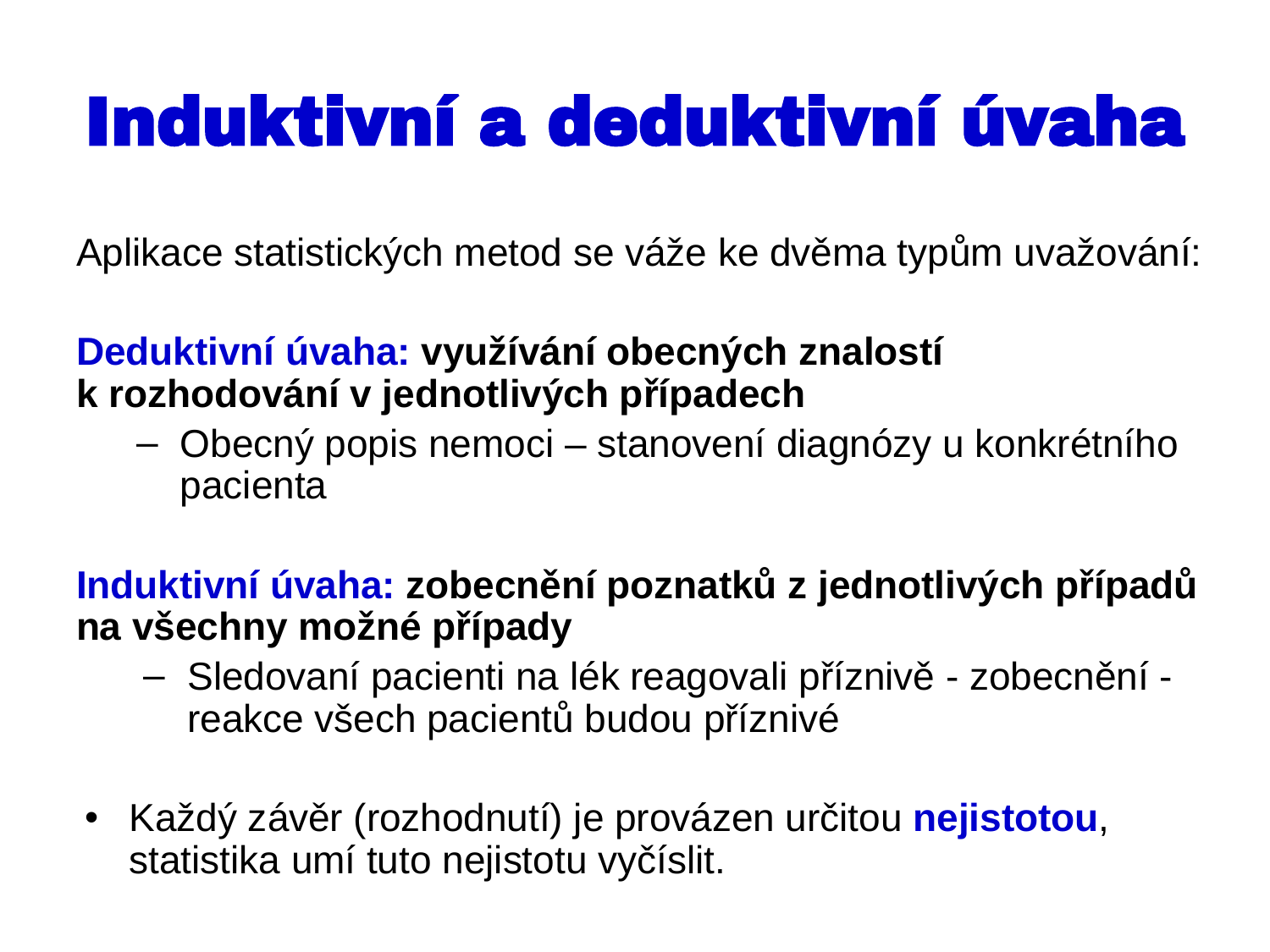

# Induktivní a deduktivní úvaha
Aplikace statistických metod se váže ke dvěma typům uvažování:

Deduktivní úvaha: využívání obecných znalostí k rozhodování v jednotlivých případech
Obecný popis nemoci – stanovení diagnózy u konkrétního pacienta

Induktivní úvaha: zobecnění poznatků z jednotlivých případů na všechny možné případy
Sledovaní pacienti na lék reagovali příznivě - zobecnění - reakce všech pacientů budou příznivé

Každý závěr (rozhodnutí) je provázen určitou nejistotou, statistika umí tuto nejistotu vyčíslit.